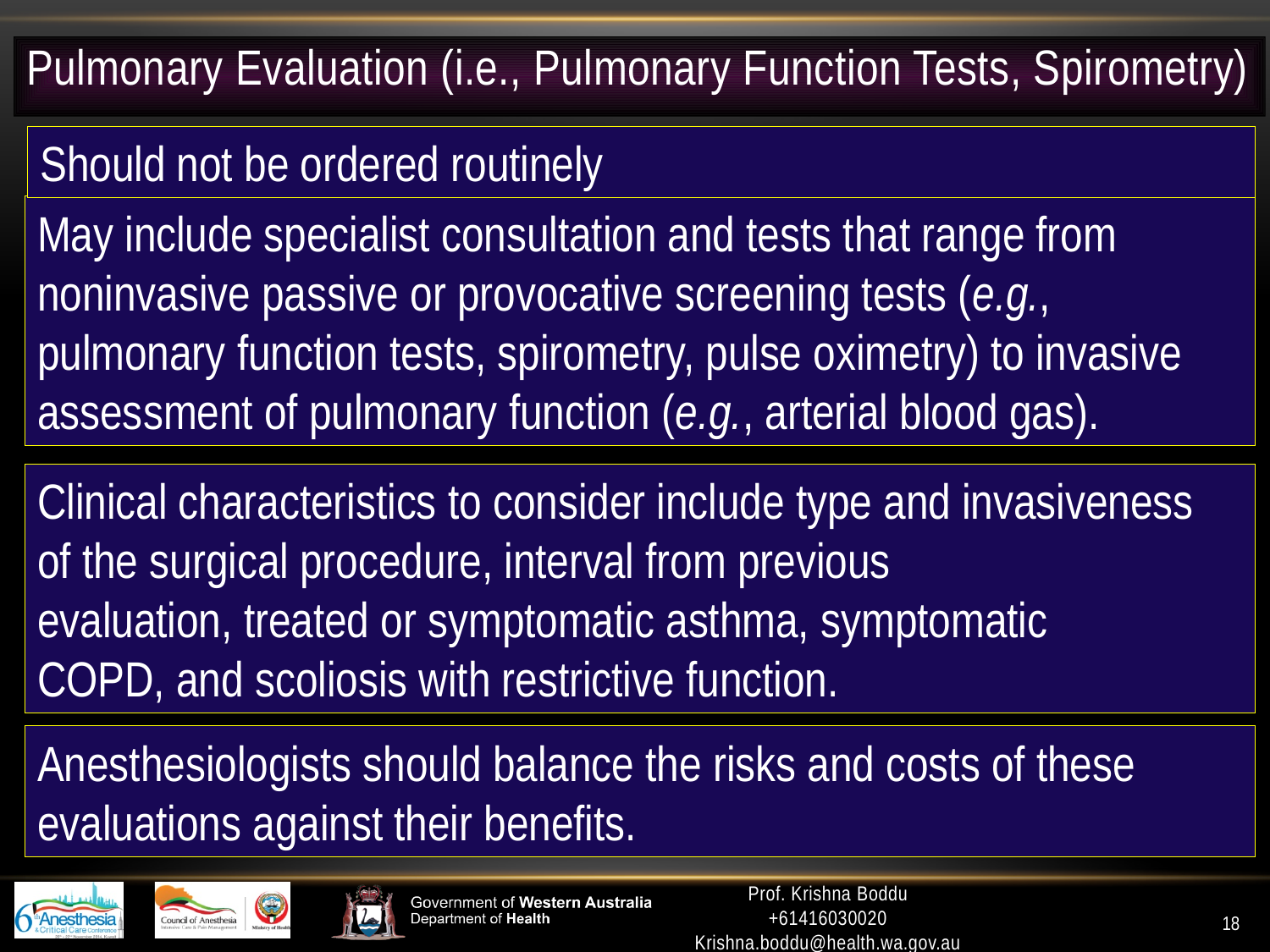

Pulmonary Evaluation (i.e., Pulmonary Function Tests, Spirometry)
Should not be ordered routinely
May include specialist consultation and tests that range from
noninvasive passive or provocative screening tests (e.g., pulmonary function tests, spirometry, pulse oximetry) to invasive assessment of pulmonary function (e.g., arterial blood gas).
Clinical characteristics to consider include type and invasiveness
of the surgical procedure, interval from previous
evaluation, treated or symptomatic asthma, symptomatic
COPD, and scoliosis with restrictive function.
Anesthesiologists should balance the risks and costs of these
evaluations against their benefits.
Prof. Krishna Boddu
+61416030020
Krishna.boddu@health.wa.gov.au
18